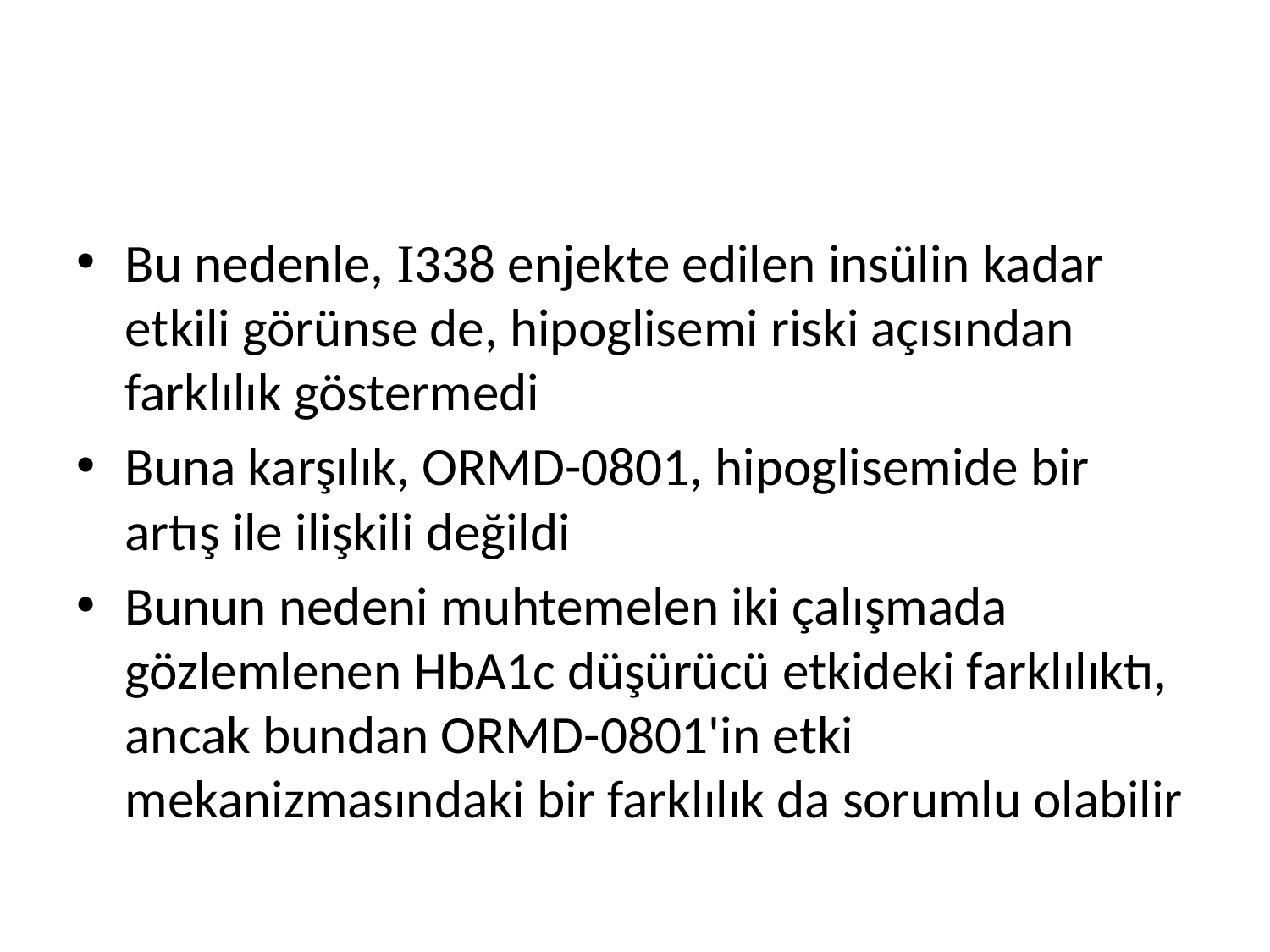

#
Bu nedenle, I338 enjekte edilen insülin kadar etkili görünse de, hipoglisemi riski açısından farklılık göstermedi
Buna karşılık, ORMD-0801, hipoglisemide bir artış ile ilişkili değildi
Bunun nedeni muhtemelen iki çalışmada gözlemlenen HbA1c düşürücü etkideki farklılıktı, ancak bundan ORMD-0801'in etki mekanizmasındaki bir farklılık da sorumlu olabilir